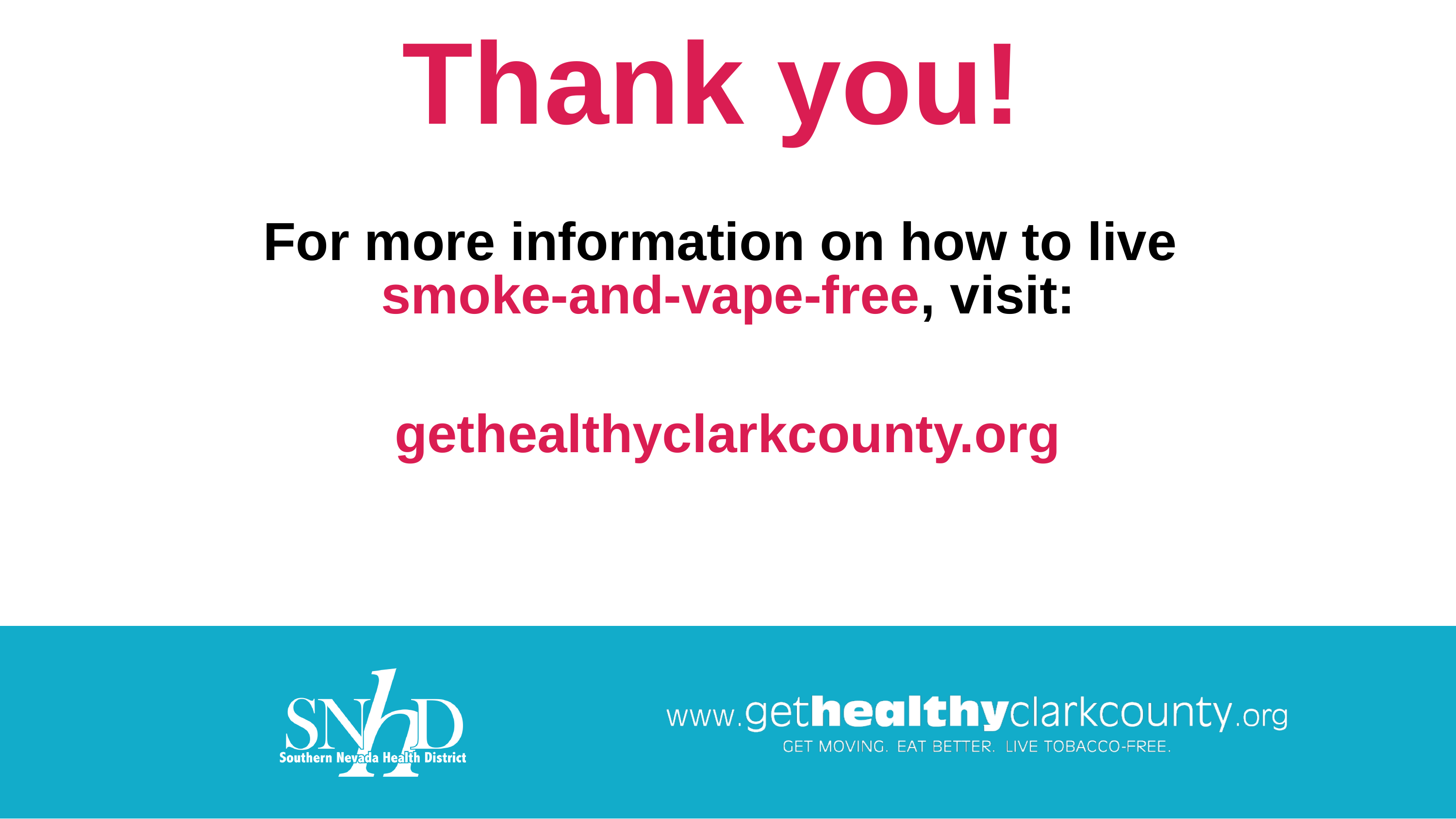

Thank you!
For more information on how to live
smoke-and-vape-free, visit:
gethealthyclarkcounty.org